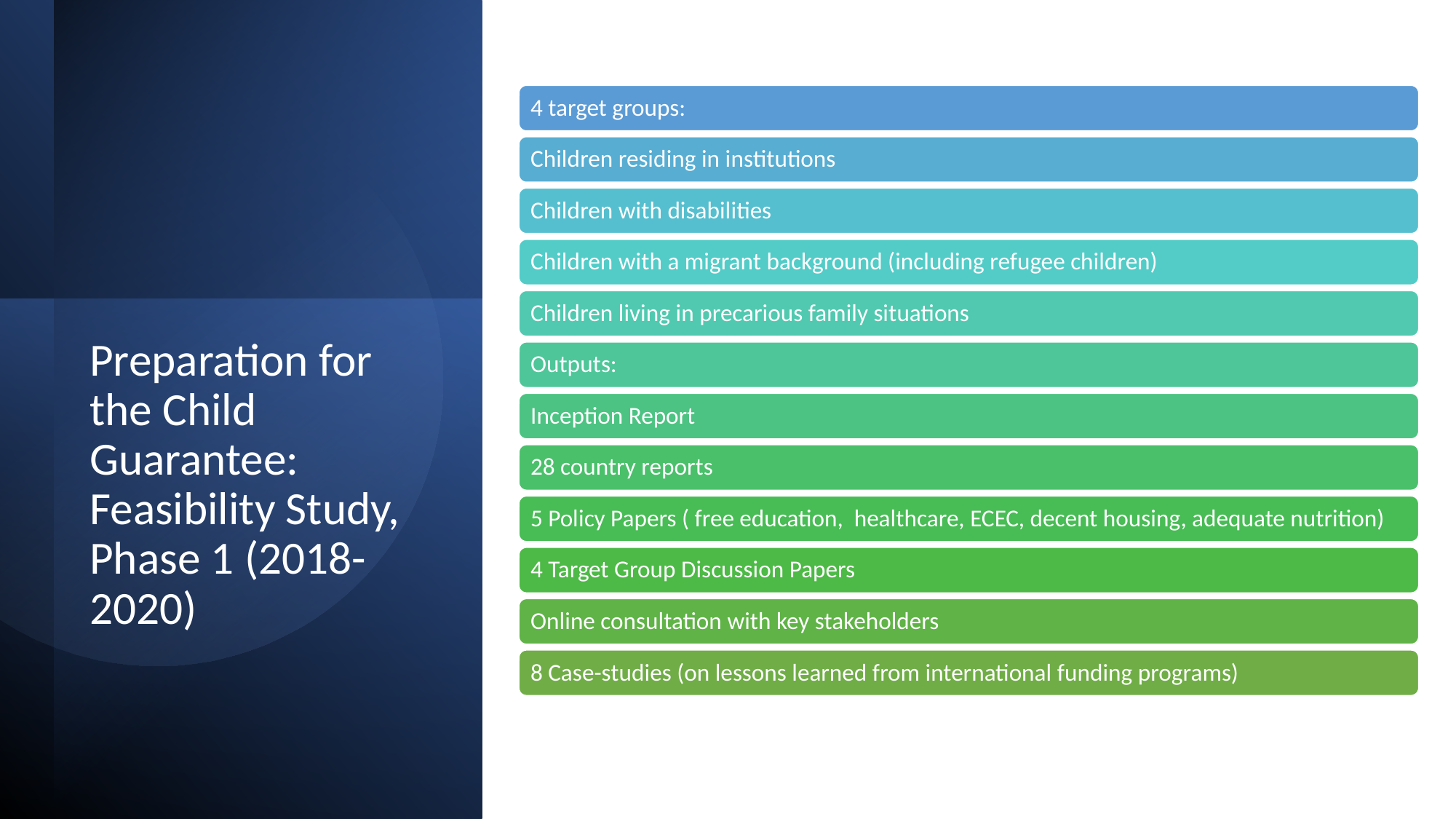

4 target groups:
Children residing in institutions
Children with disabilities
Children with a migrant background (including refugee children)
Children living in precarious family situations
Outputs:
Inception Report
28 country reports
5 Policy Papers ( free education,  healthcare, ECEC, decent housing, adequate nutrition)
4 Target Group Discussion Papers
Online consultation with key stakeholders
8 Case-studies (on lessons learned from international funding programs)

# Preparation for the Child Guarantee: Feasibility Study, Phase 1 (2018-2020)